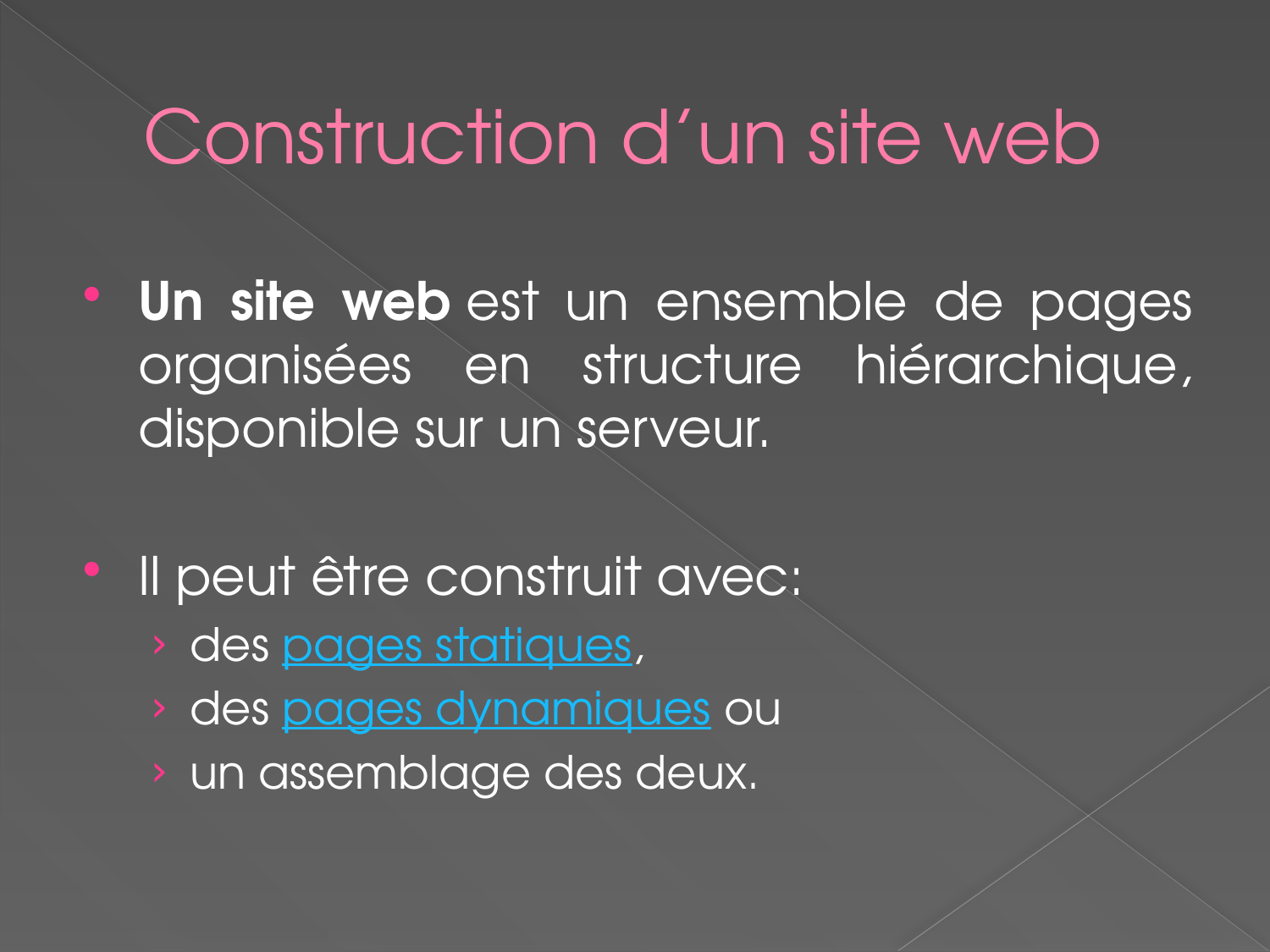

# Construction d’un site web
Un site web est un ensemble de pages organisées en structure hiérarchique, disponible sur un serveur.

Il peut être construit avec:
des pages statiques,
des pages dynamiques ou
un assemblage des deux.